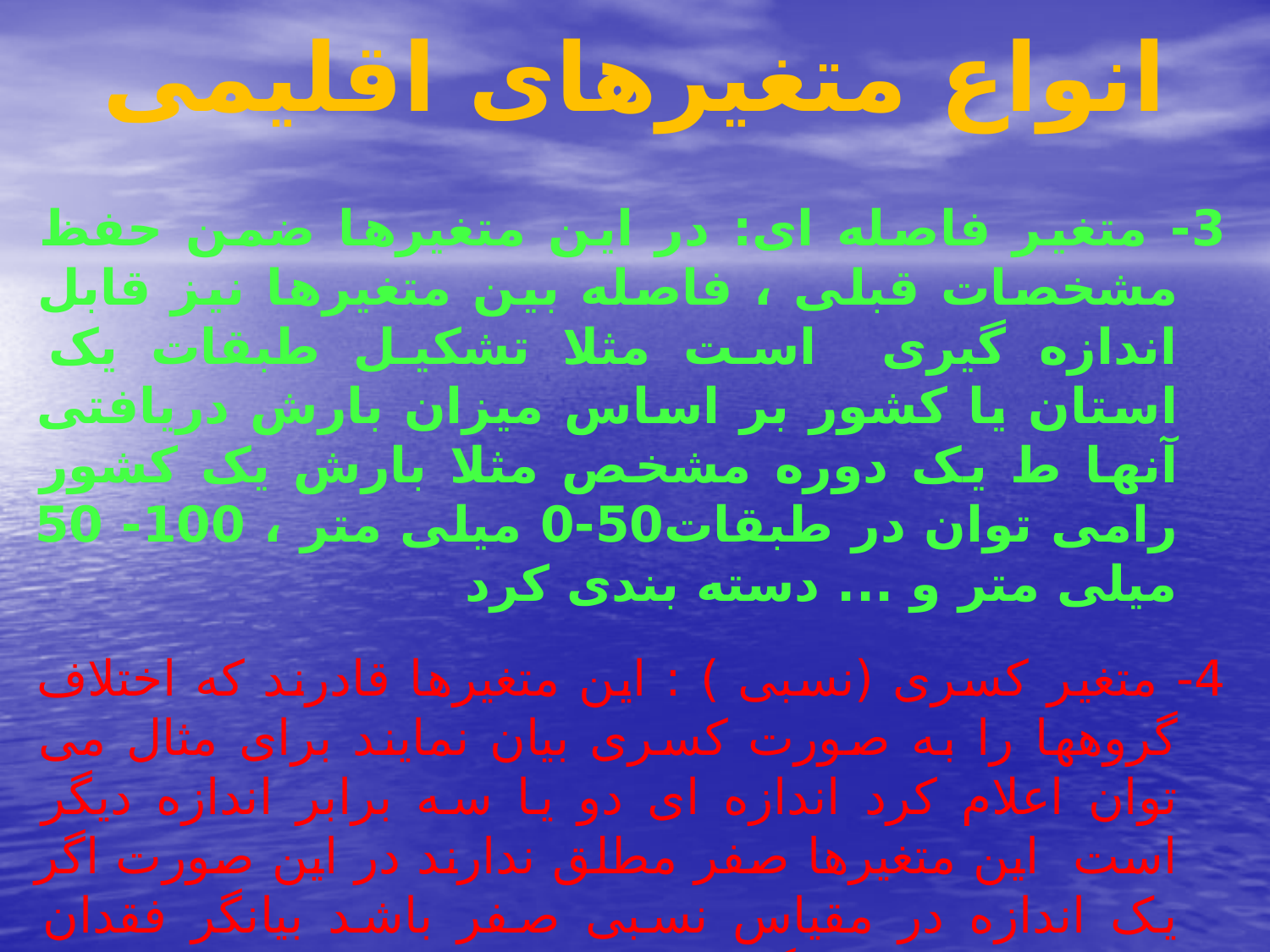

# انواع متغیرهای اقلیمی
3- متغیر فاصله ای: در این متغیرها ضمن حفظ مشخصات قبلی ، فاصله بین متغیرها نیز قابل اندازه گیری  است مثلا تشکیل طبقات یک استان یا کشور بر اساس میزان بارش دریافتی آنها ط یک دوره مشخص مثلا بارش یک کشور رامی توان در طبقات50-0 میلی متر ، 100- 50 میلی متر و ... دسته بندی کرد

4- متغیر کسری (نسبی ) : این متغیرها قادرند که اختلاف گروهها را به صورت کسری بیان نمایند برای مثال می توان اعلام کرد اندازه ای دو یا سه برابر اندازه دیگر است  این متغیرها صفر مطلق ندارند در این صورت اگر یک اندازه در مقیاس نسبی صفر باشد بیانگر فقدان پدیده مورد اندازه گیری است مقدار بارش را می توان در زمره این متغیره قرار داد برای مثال بارش صفر میلی متر فقدان بارش را نشان می دهد.